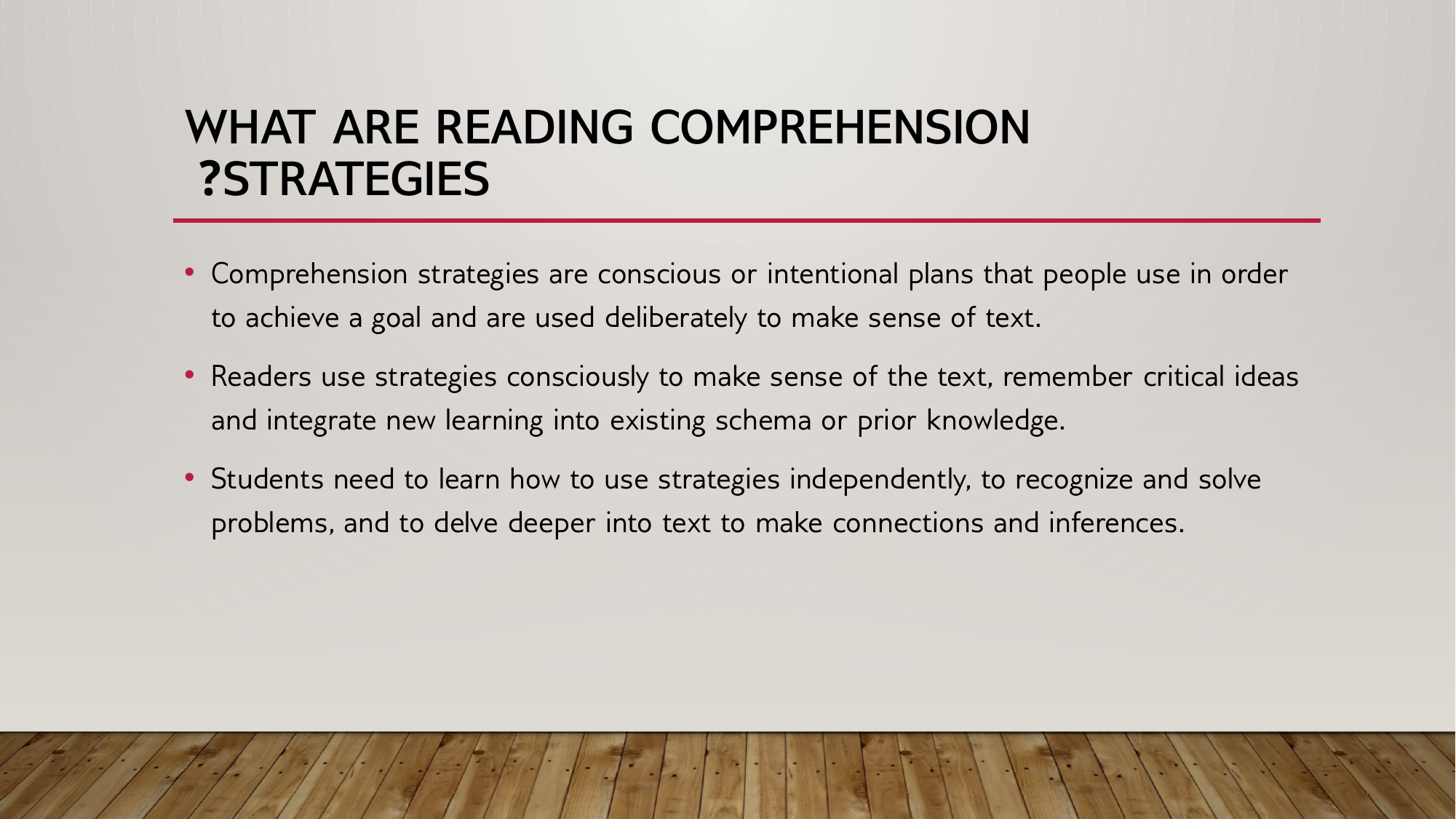

# What are Reading Comprehension Strategies?
Comprehension strategies are conscious or intentional plans that people use in order to achieve a goal and are used deliberately to make sense of text.
Readers use strategies consciously to make sense of the text, remember critical ideas and integrate new learning into existing schema or prior knowledge.
Students need to learn how to use strategies independently, to recognize and solve problems, and to delve deeper into text to make connections and inferences.